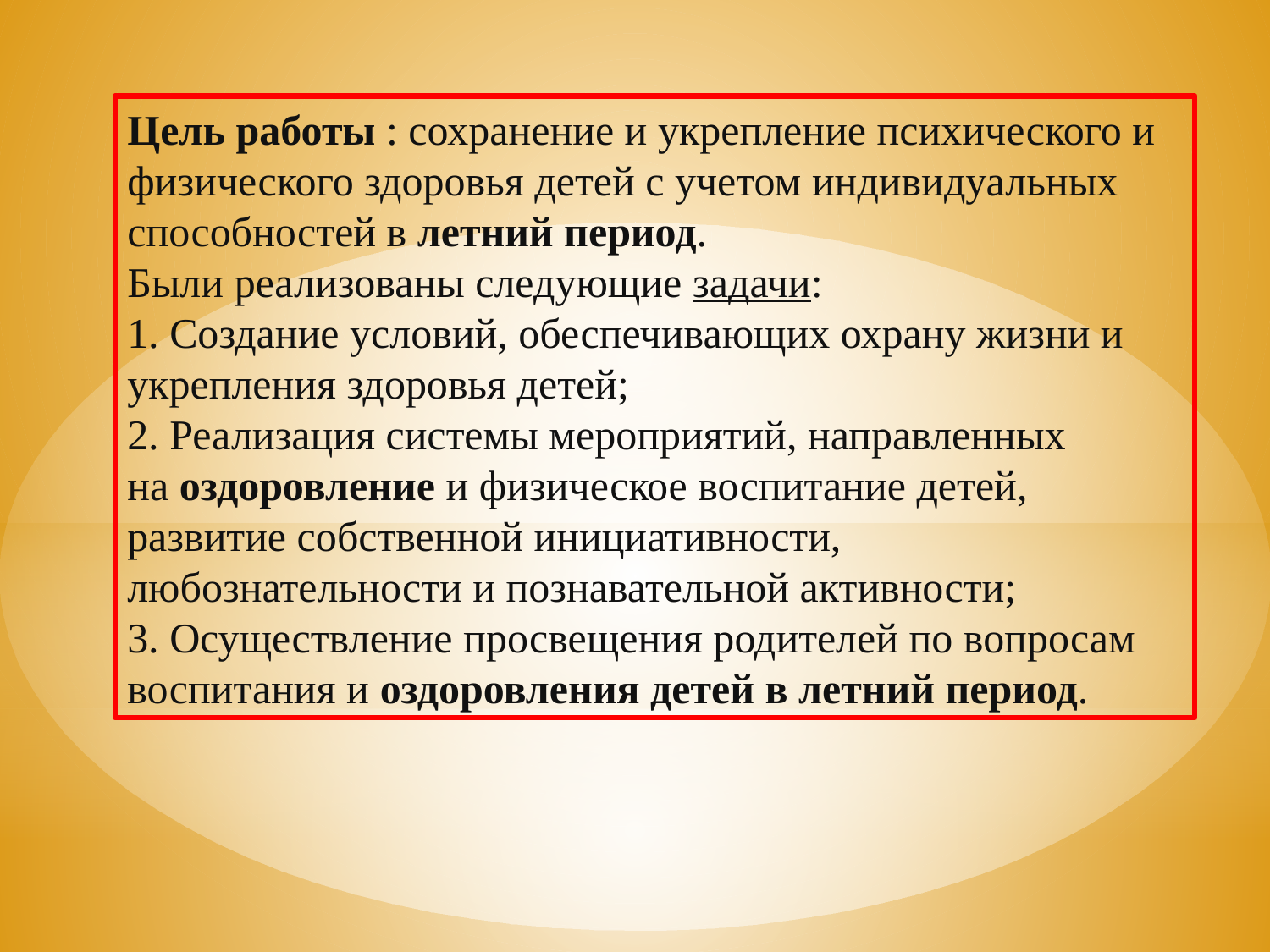

Цель работы : сохранение и укрепление психического и физического здоровья детей с учетом индивидуальных способностей в летний период.
Были реализованы следующие задачи:
1. Создание условий, обеспечивающих охрану жизни и укрепления здоровья детей;
2. Реализация системы мероприятий, направленных на оздоровление и физическое воспитание детей, развитие собственной инициативности, любознательности и познавательной активности;
3. Осуществление просвещения родителей по вопросам воспитания и оздоровления детей в летний период.